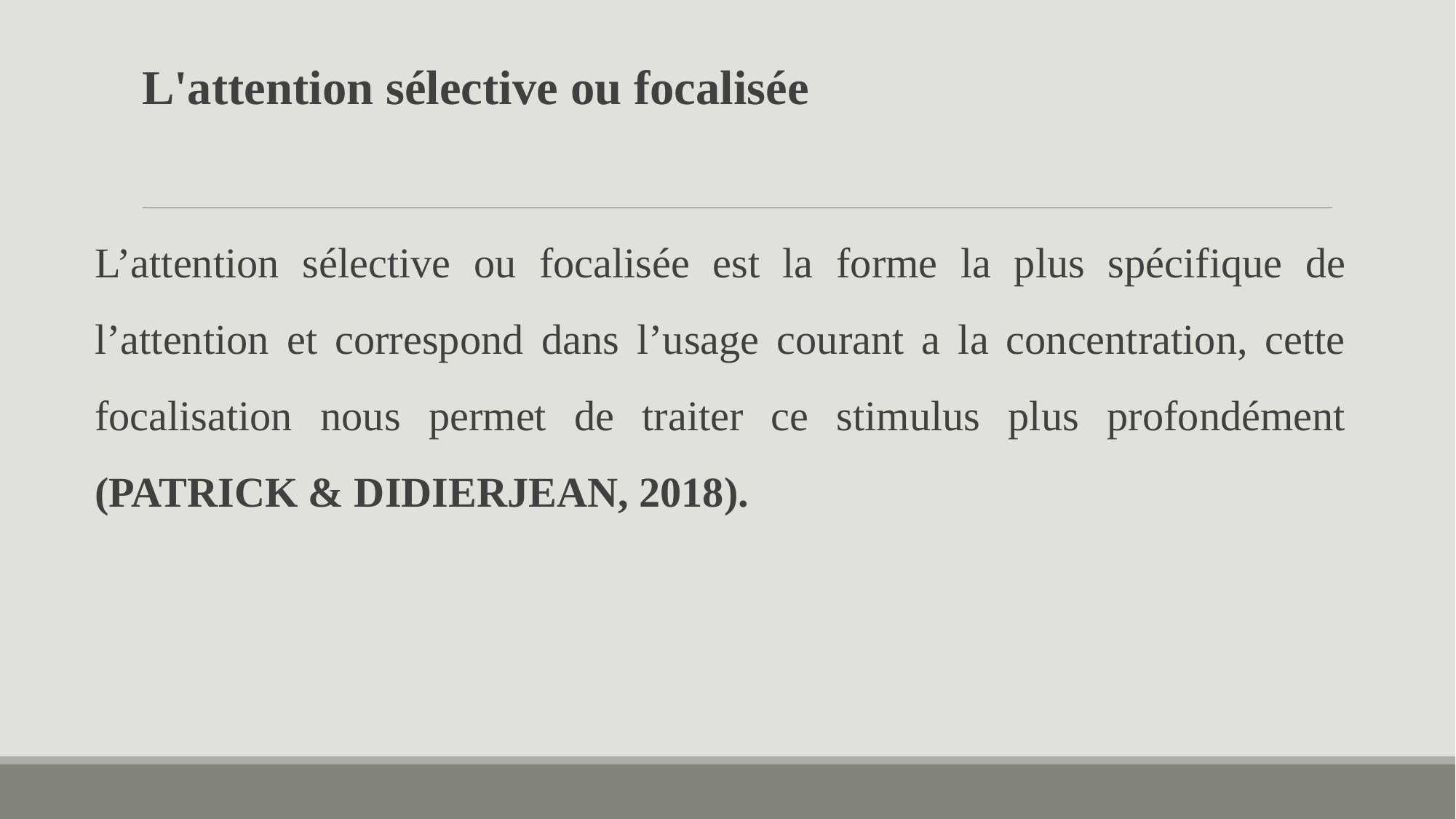

# L'attention sélective ou focalisée
L’attention sélective ou focalisée est la forme la plus spécifique de l’attention et correspond dans l’usage courant a la concentration, cette focalisation nous permet de traiter ce stimulus plus profondément (PATRICK & DIDIERJEAN, 2018).